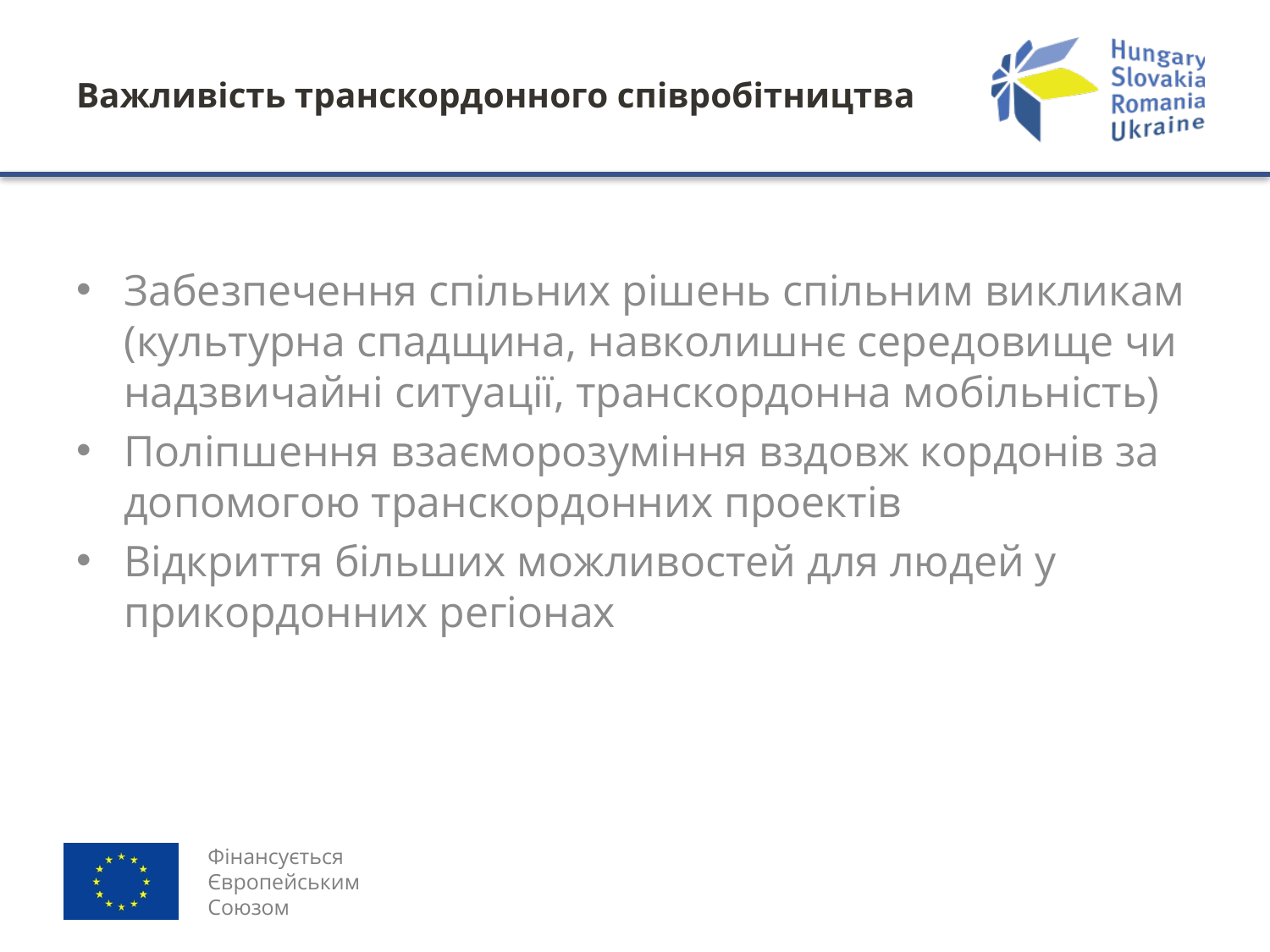

# Важливість транскордонного співробітництва
Забезпечення спільних рішень спільним викликам (культурна спадщина, навколишнє середовище чи надзвичайні ситуації, транскордонна мобільність)
Поліпшення взаєморозуміння вздовж кордонів за допомогою транскордонних проектів
Відкриття більших можливостей для людей у прикордонних регіонах